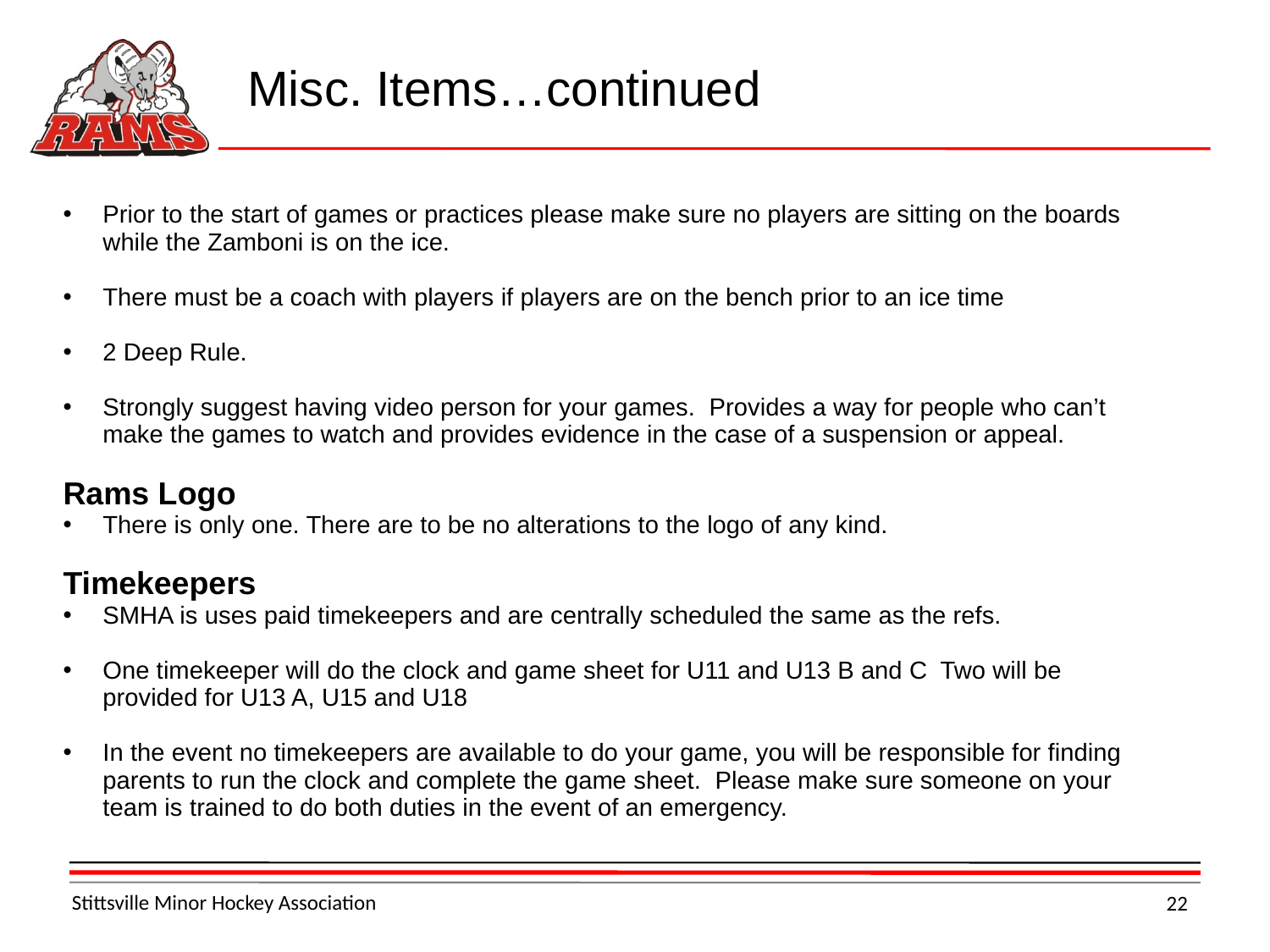

Misc. Items…continued

Prior to the start of games or practices please make sure no players are sitting on the boards while the Zamboni is on the ice.

There must be a coach with players if players are on the bench prior to an ice time

2 Deep Rule.

Strongly suggest having video person for your games.  Provides a way for people who can’t make the games to watch and provides evidence in the case of a suspension or appeal.

Rams Logo
There is only one. There are to be no alterations to the logo of any kind.

Timekeepers
SMHA is uses paid timekeepers and are centrally scheduled the same as the refs.

One timekeeper will do the clock and game sheet for U11 and U13 B and C  Two will be provided for U13 A, U15 and U18

In the event no timekeepers are available to do your game, you will be responsible for finding parents to run the clock and complete the game sheet.  Please make sure someone on your team is trained to do both duties in the event of an emergency.